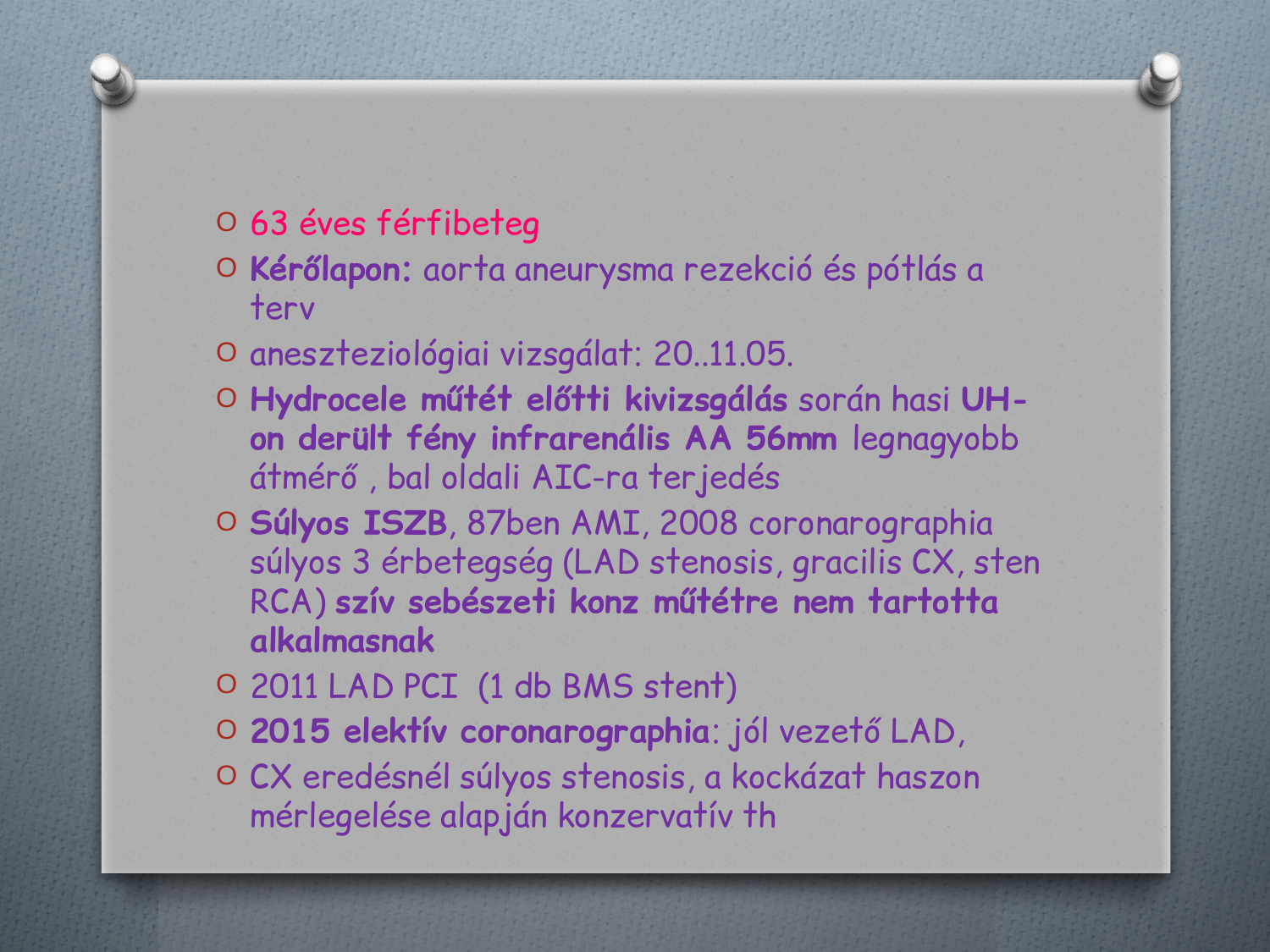

#
63 éves férfibeteg
Kérőlapon: aorta aneurysma rezekció és pótlás a terv
aneszteziológiai vizsgálat: 20..11.05.
Hydrocele műtét előtti kivizsgálás során hasi UH-on derült fény infrarenális AA 56mm legnagyobb átmérő , bal oldali AIC-ra terjedés
Súlyos ISZB, 87ben AMI, 2008 coronarographia súlyos 3 érbetegség (LAD stenosis, gracilis CX, sten RCA) szív sebészeti konz műtétre nem tartotta alkalmasnak
2011 LAD PCI  (1 db BMS stent)
2015 elektív coronarographia: jól vezető LAD,
CX eredésnél súlyos stenosis, a kockázat haszon mérlegelése alapján konzervatív th